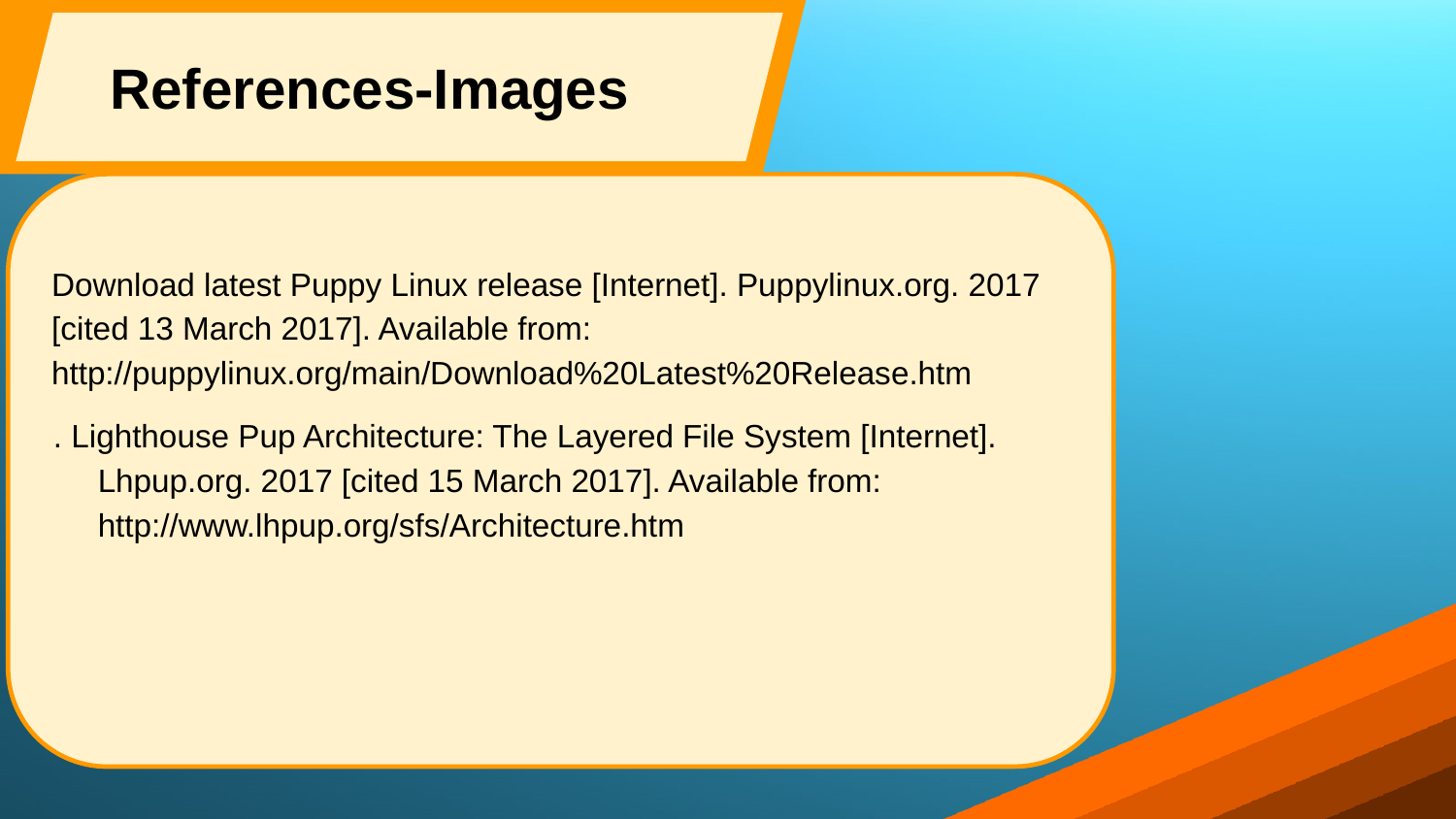

References-Images
Download latest Puppy Linux release [Internet]. Puppylinux.org. 2017 [cited 13 March 2017]. Available from: http://puppylinux.org/main/Download%20Latest%20Release.htm
. Lighthouse Pup Architecture: The Layered File System [Internet]. Lhpup.org. 2017 [cited 15 March 2017]. Available from: http://www.lhpup.org/sfs/Architecture.htm